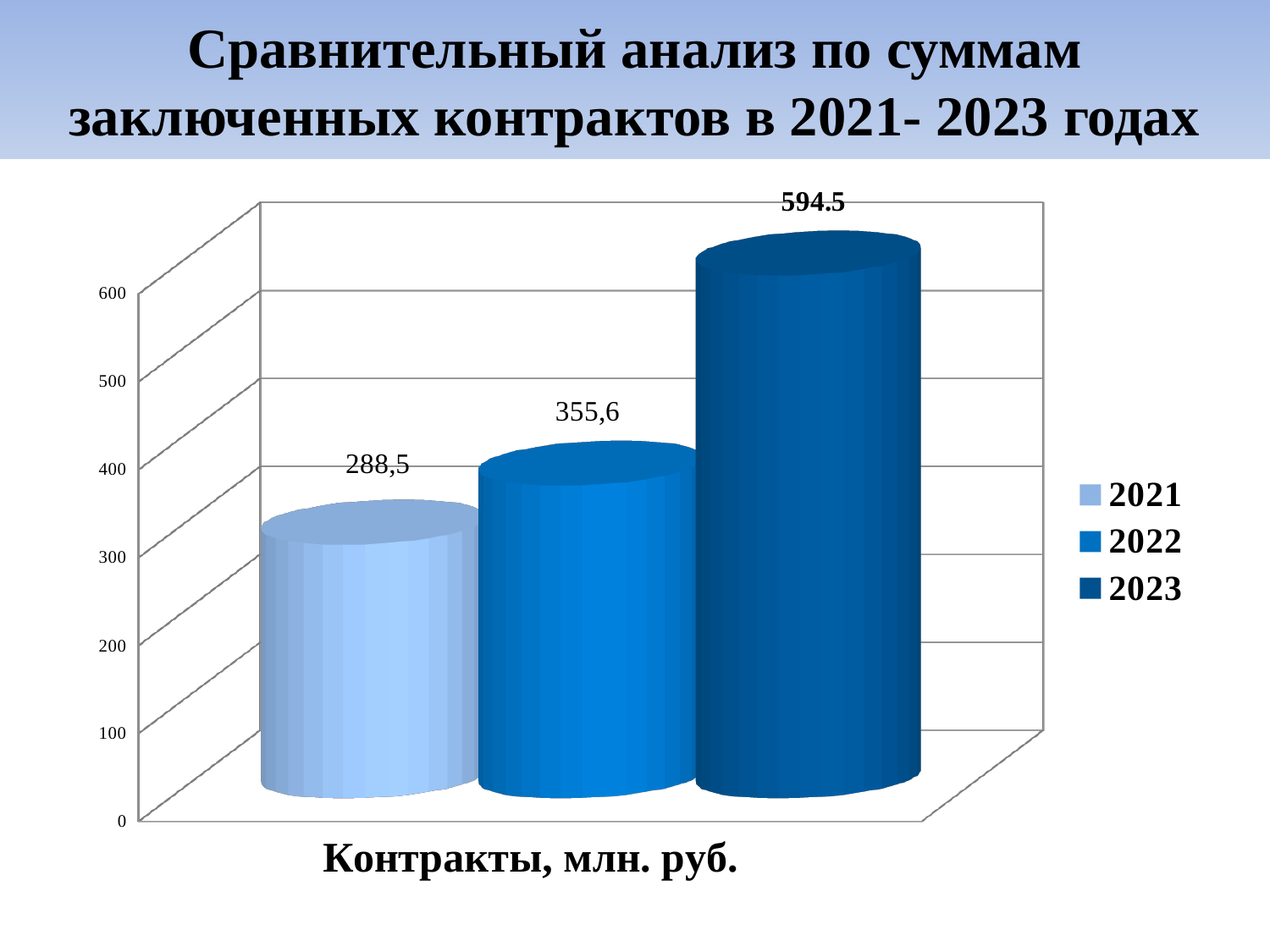

# Сравнительный анализ по суммам заключенных контрактов в 2021- 2023 годах

[unsupported chart]